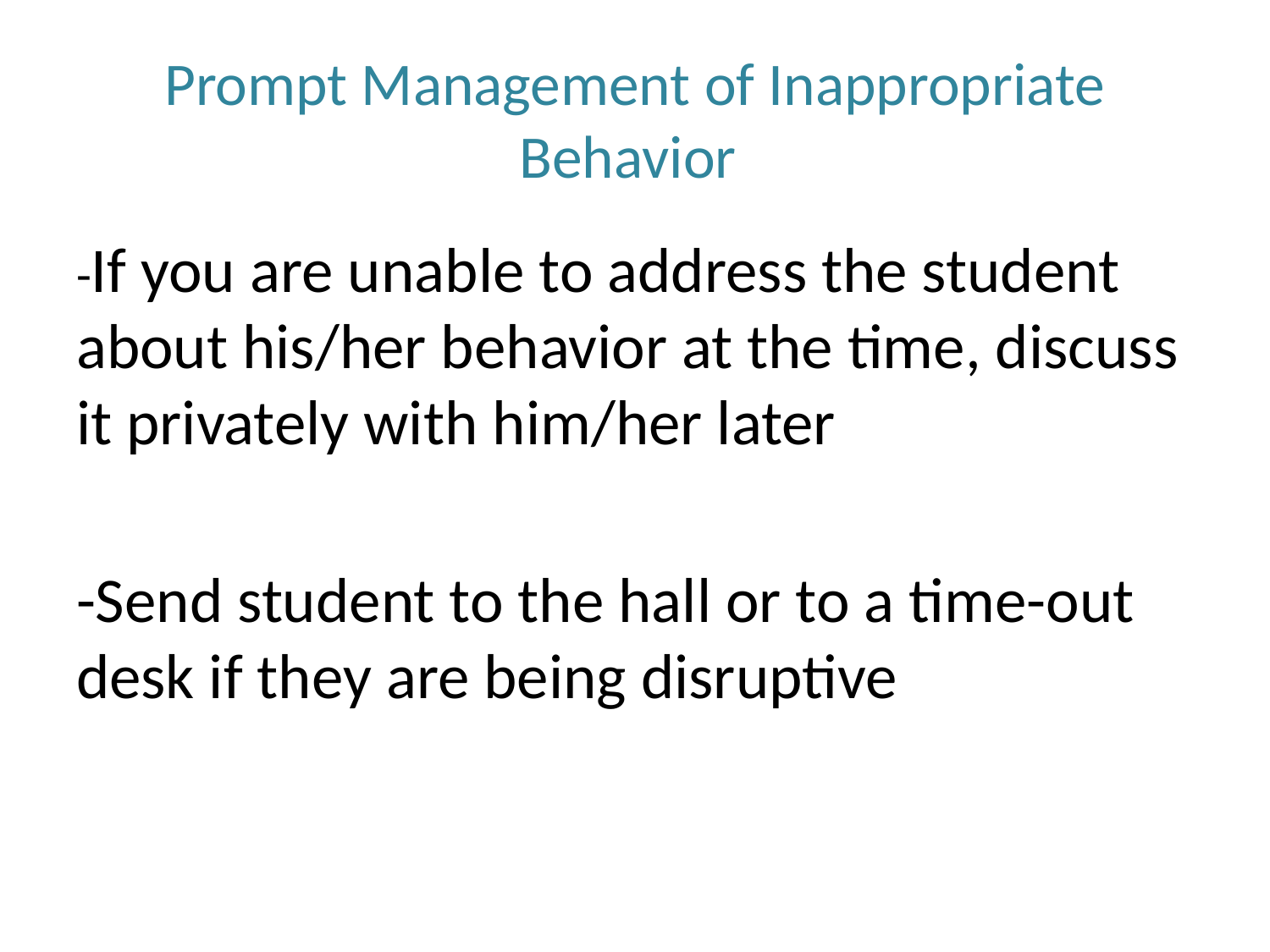

# Prompt Management of Inappropriate Behavior
-If you are unable to address the student about his/her behavior at the time, discuss it privately with him/her later

-Send student to the hall or to a time-out desk if they are being disruptive